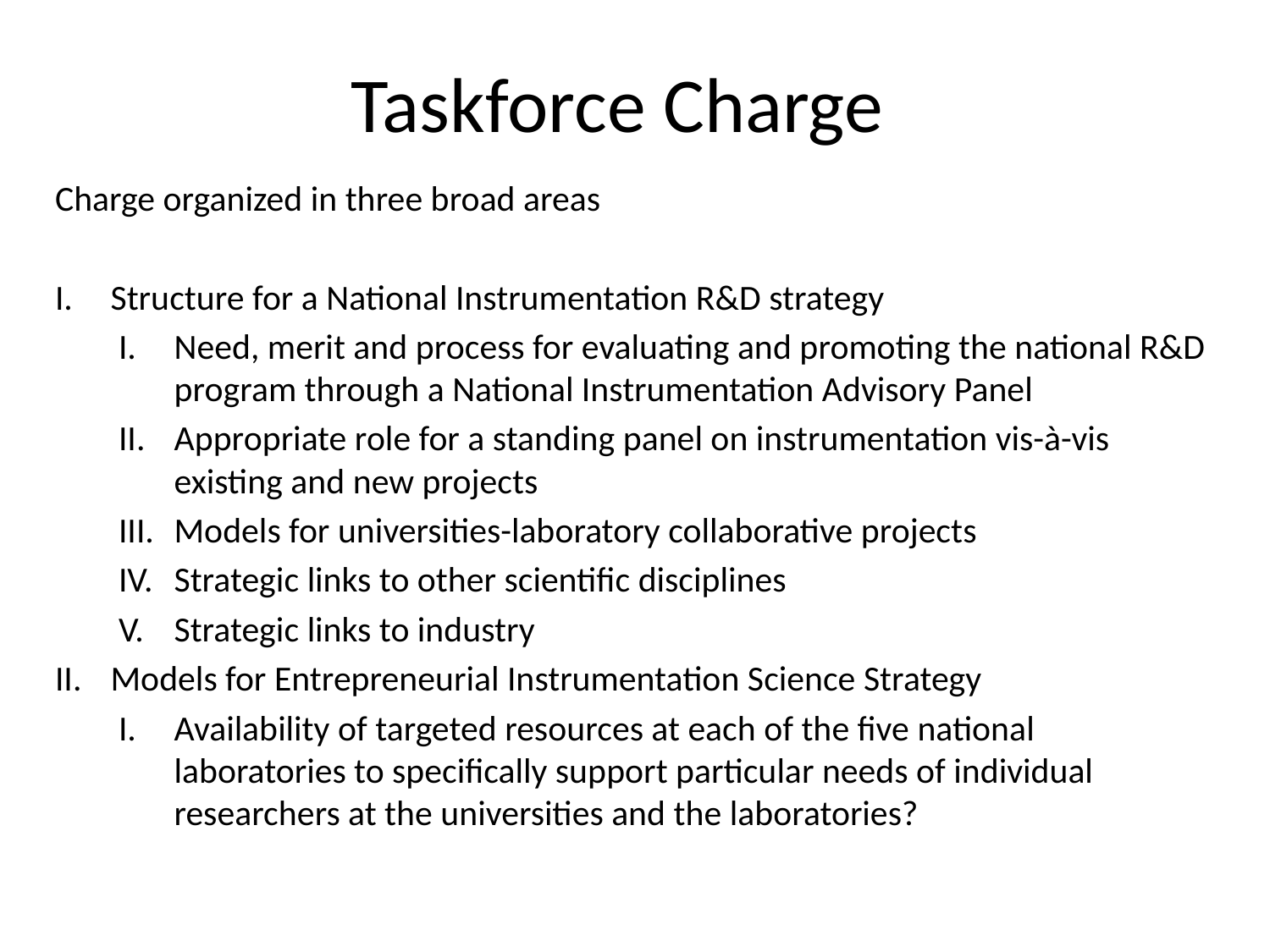

# Taskforce Charge
Charge organized in three broad areas

Structure for a National Instrumentation R&D strategy
Need, merit and process for evaluating and promoting the national R&D program through a National Instrumentation Advisory Panel
Appropriate role for a standing panel on instrumentation vis-à-vis existing and new projects
Models for universities-laboratory collaborative projects
Strategic links to other scientific disciplines
Strategic links to industry
Models for Entrepreneurial Instrumentation Science Strategy
Availability of targeted resources at each of the five national laboratories to specifically support particular needs of individual researchers at the universities and the laboratories?